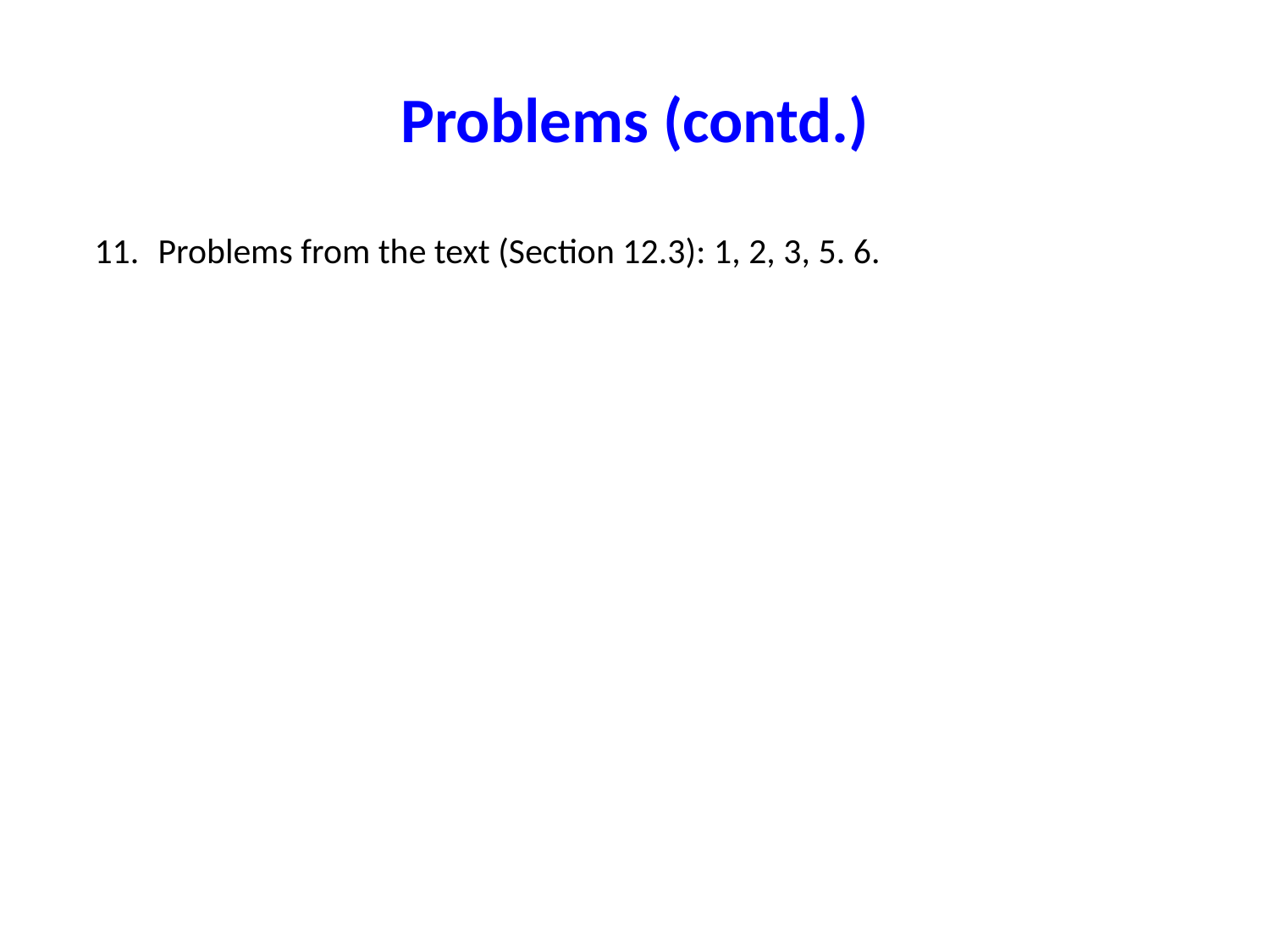

# Problems (contd.)
Problems from the text (Section 12.3): 1, 2, 3, 5. 6.